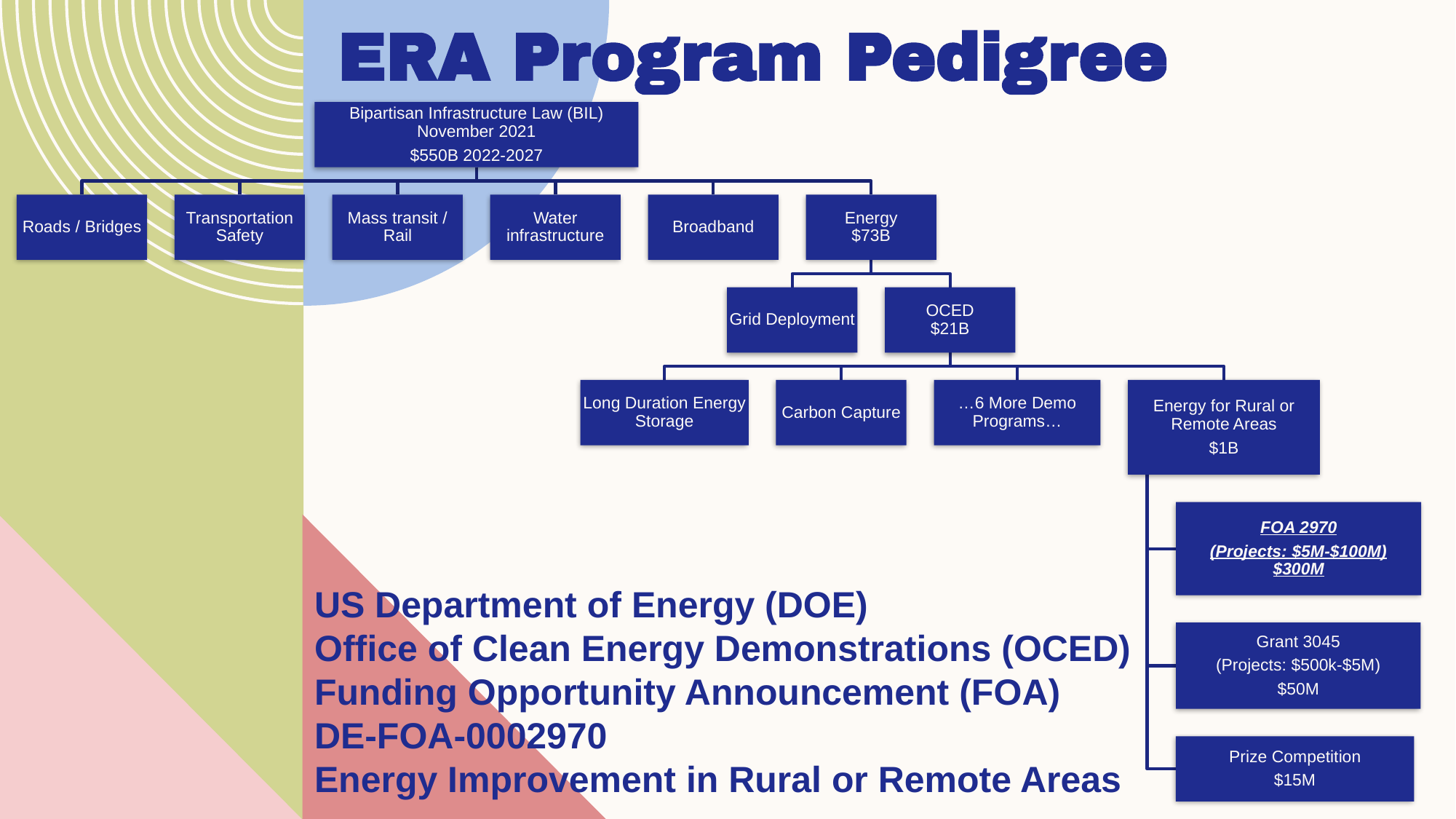

ERA Program Pedigree
Bipartisan Infrastructure Law (BIL)
November 2021
$550B 2022-2027
Roads / Bridges
Transportation Safety
Mass transit / Rail
Water infrastructure
Broadband
Energy
$73B
Grid Deployment
OCED
$21B
Long Duration Energy Storage
Carbon Capture
…6 More Demo Programs…
Energy for Rural or Remote Areas
$1B
FOA 2970
(Projects: $5M-$100M)
$300M
Grant 3045
(Projects: $500k-$5M)
$50M
Prize Competition
$15M
# US Department of Energy (DOE) Office of Clean Energy Demonstrations (OCED) Funding Opportunity Announcement (FOA) DE-FOA-0002970 Energy Improvement in Rural or Remote Areas